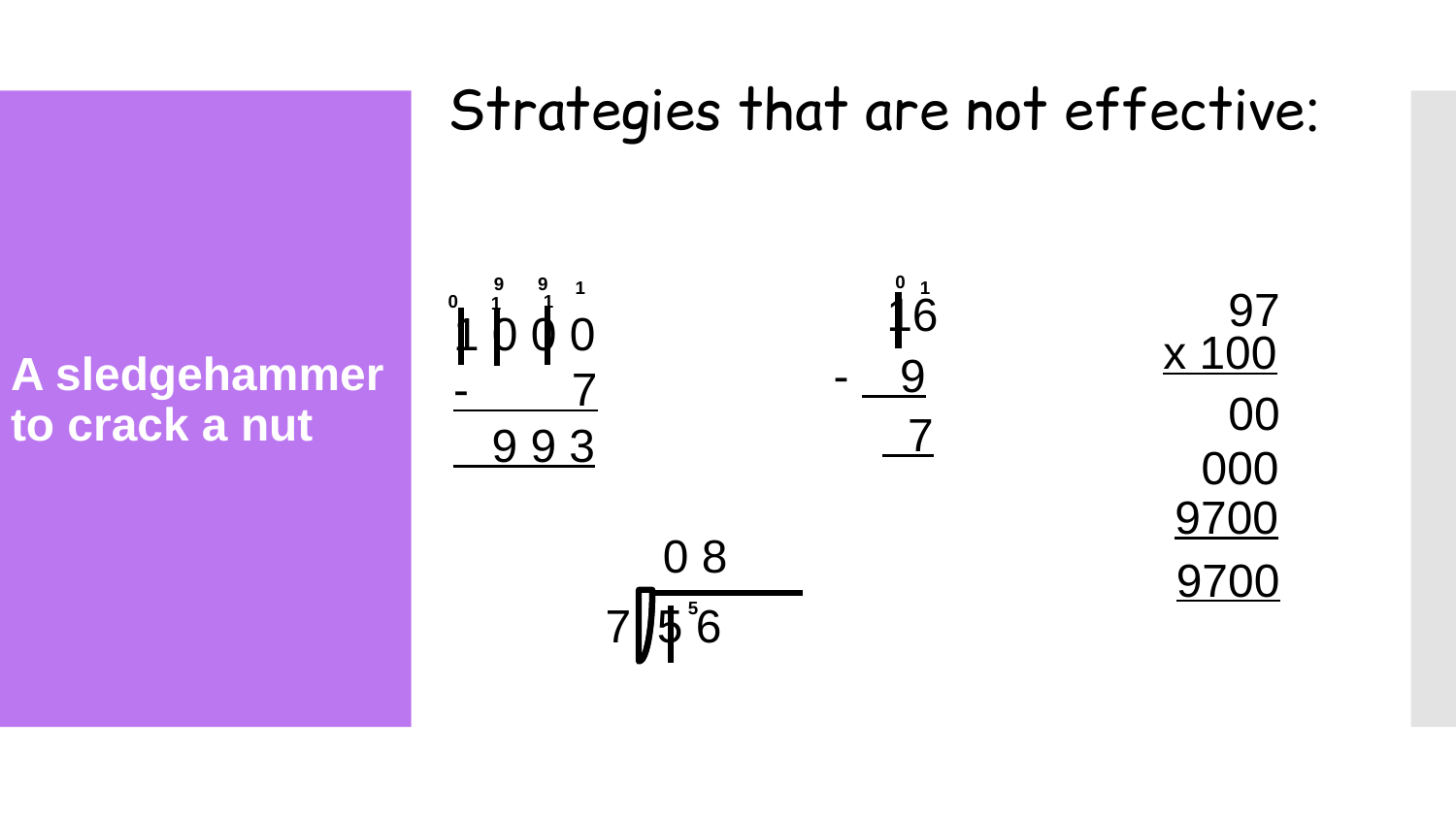

Strategies that are not effective:
# A sledgehammer to crack a nut
0
9
9
1
1
97
16
-    9
  7
0
1
1
1 0 0 0
-        7
   9 9 3
x 100
00
000
9700
0 8
9700

7  5 6
5